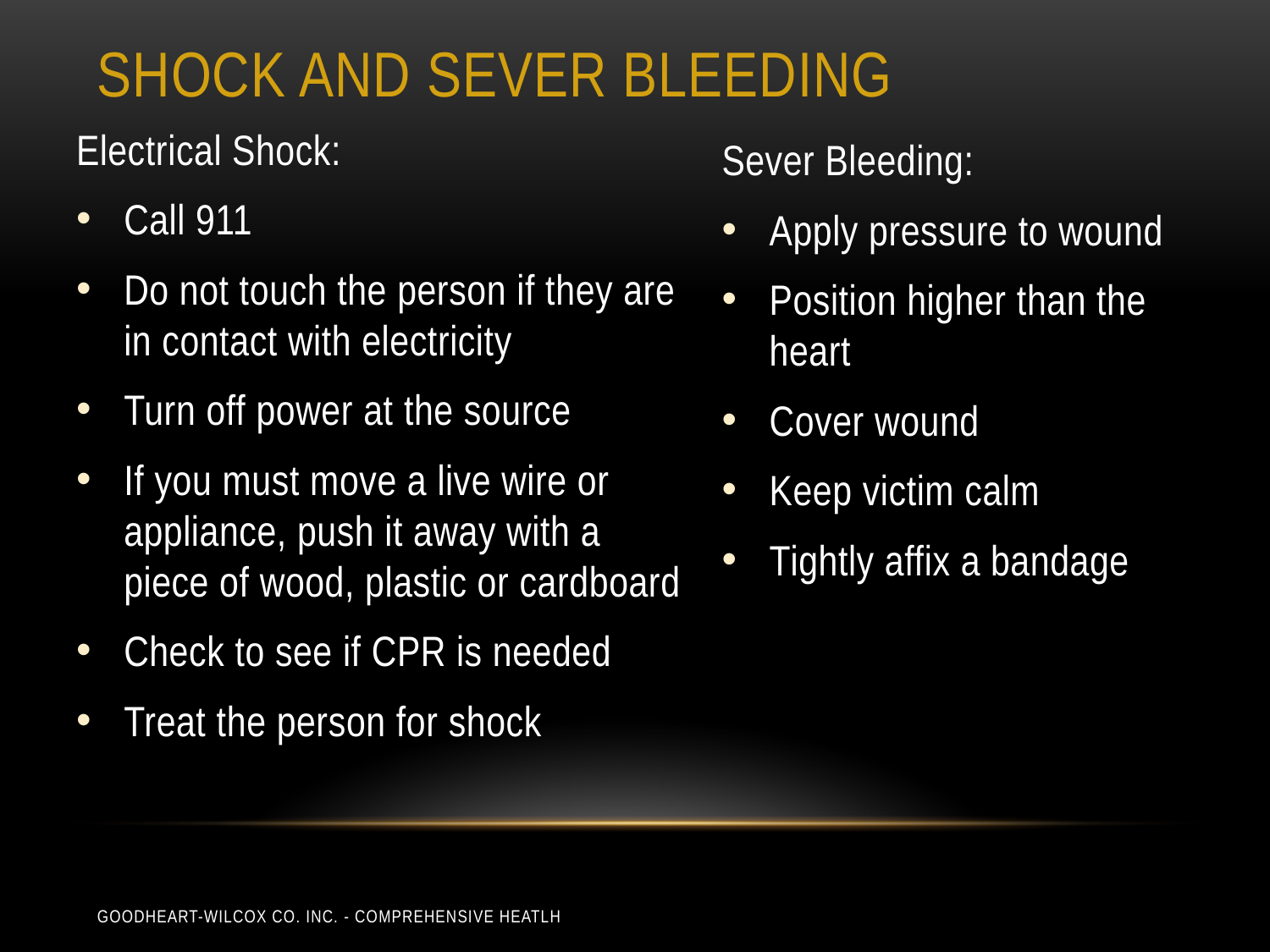

# Shock and sever bleeding
Electrical Shock:
Call 911
Do not touch the person if they are in contact with electricity
Turn off power at the source
If you must move a live wire or appliance, push it away with a piece of wood, plastic or cardboard
Check to see if CPR is needed
Treat the person for shock
Sever Bleeding:
Apply pressure to wound
Position higher than the heart
Cover wound
Keep victim calm
Tightly affix a bandage
Goodheart-Wilcox Co. Inc. - Comprehensive Heatlh